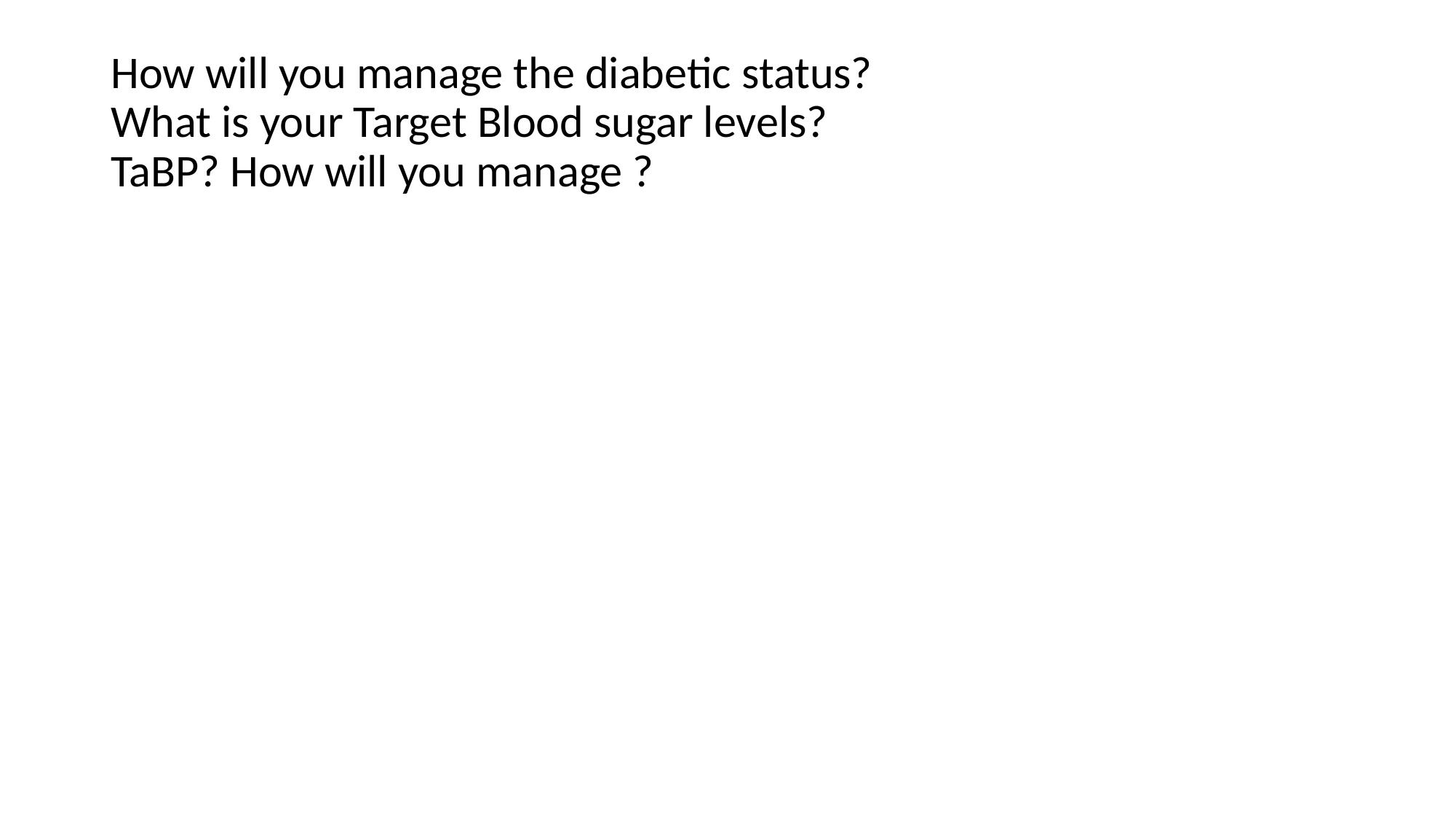

# How will you manage the diabetic status? What is your Target Blood sugar levels? TaBP? How will you manage ?